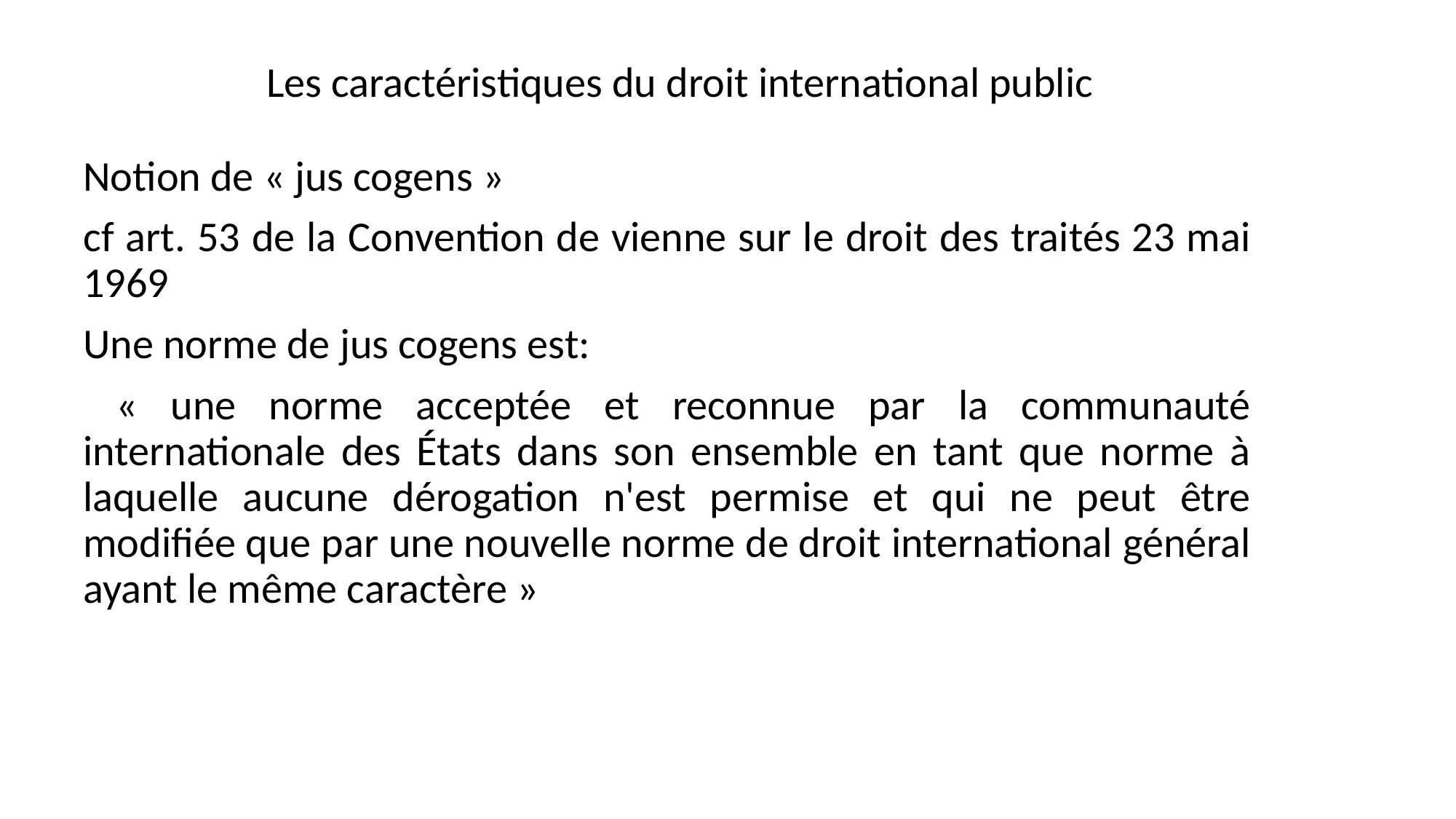

# Les caractéristiques du droit international public
Notion de « jus cogens »
cf art. 53 de la Convention de vienne sur le droit des traités 23 mai 1969
Une norme de jus cogens est:
 « une norme acceptée et reconnue par la communauté internationale des États dans son ensemble en tant que norme à laquelle aucune dérogation n'est permise et qui ne peut être modifiée que par une nouvelle norme de droit international général ayant le même caractère »